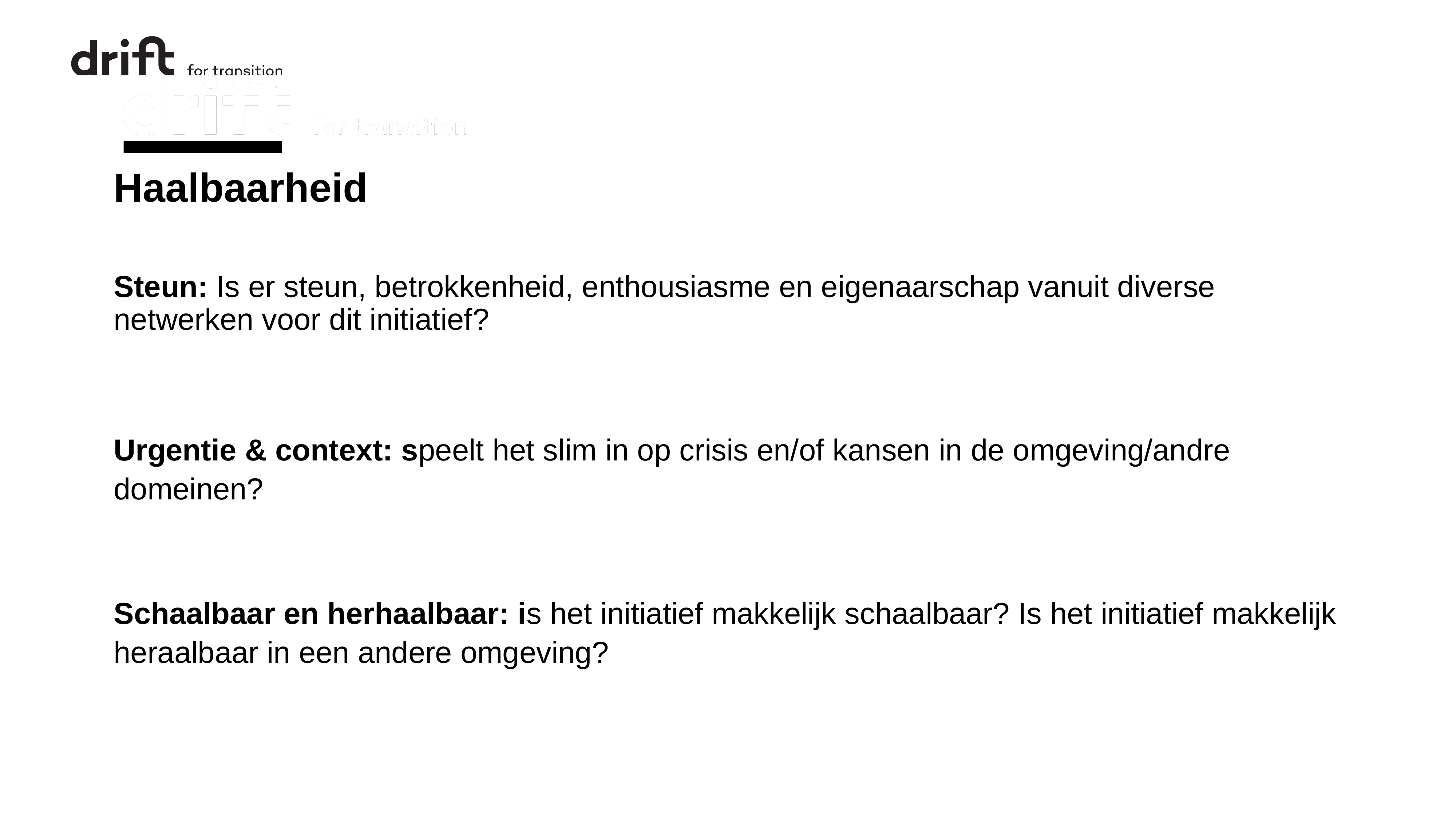

# Haalbaarheid
Steun: Is er steun, betrokkenheid, enthousiasme en eigenaarschap vanuit diverse netwerken voor dit initiatief?

Urgentie & context: speelt het slim in op crisis en/of kansen in de omgeving/andre domeinen?

Schaalbaar en herhaalbaar: is het initiatief makkelijk schaalbaar? Is het initiatief makkelijk heraalbaar in een andere omgeving?